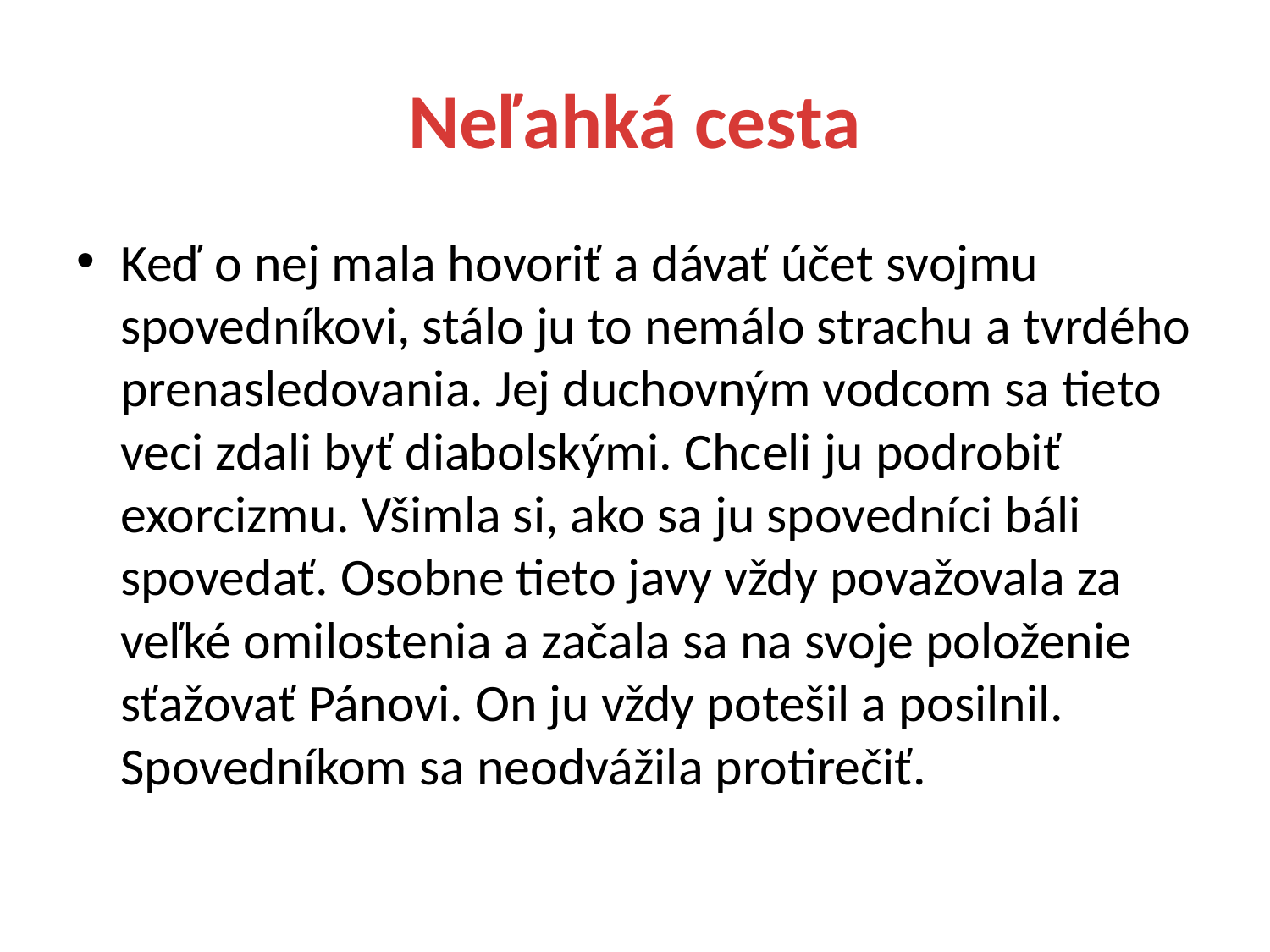

# Neľahká cesta
Keď o nej mala hovoriť a dávať účet svojmu spovedníkovi, stálo ju to nemálo strachu a tvrdého prenasledovania. Jej duchovným vodcom sa tieto veci zdali byť diabolskými. Chceli ju podrobiť exorcizmu. Všimla si, ako sa ju spovedníci báli spovedať. Osobne tieto javy vždy považovala za veľké omilostenia a začala sa na svoje položenie sťažovať Pánovi. On ju vždy potešil a posilnil. Spovedníkom sa neodvážila protirečiť.